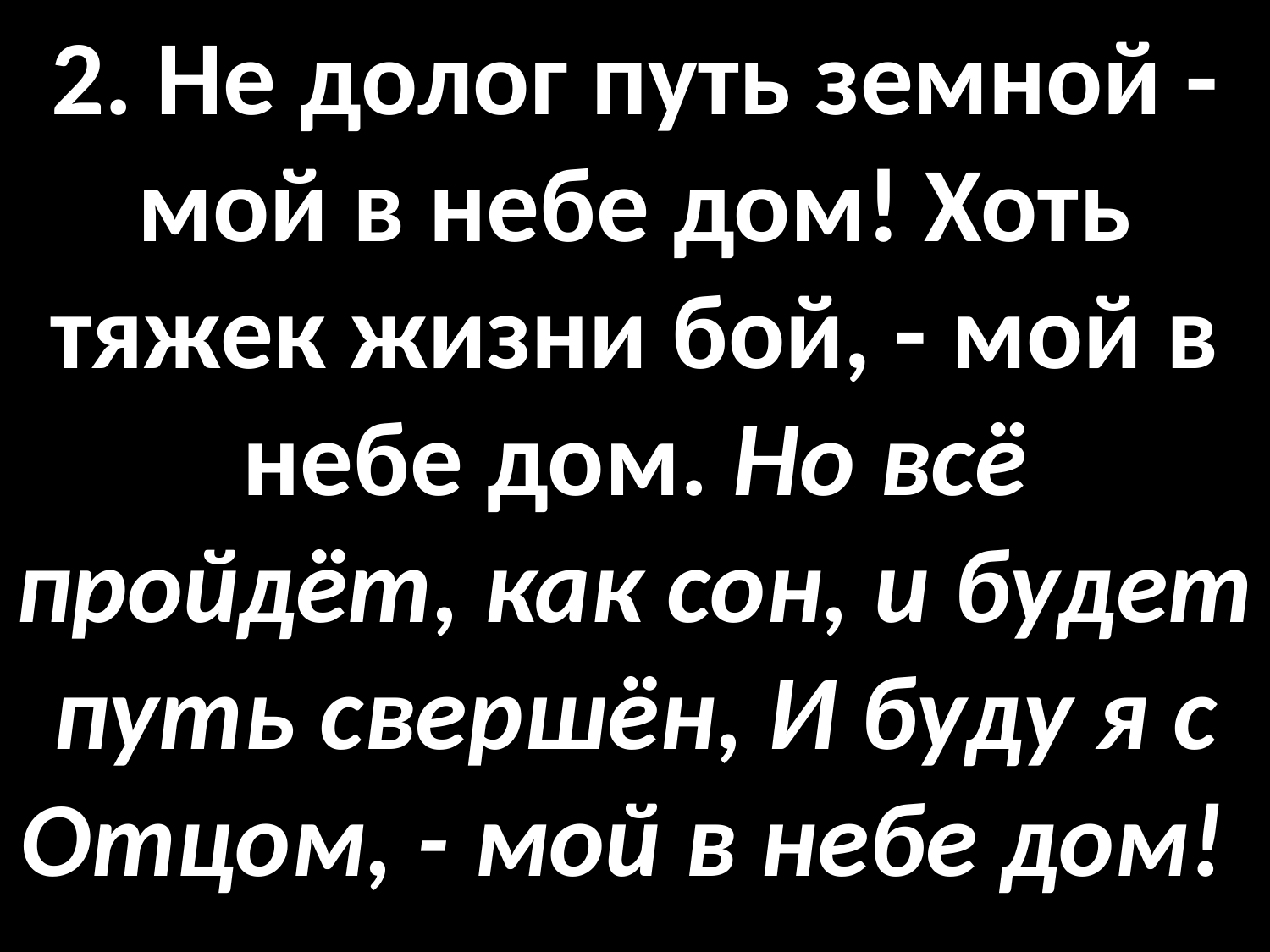

# 2. Не долог путь земной - мой в небе дом! Хоть тяжек жизни бой, - мой в небе дом. Но всё пройдёт, как сон, и будет путь свершён, И буду я с Отцом, - мой в небе дом!